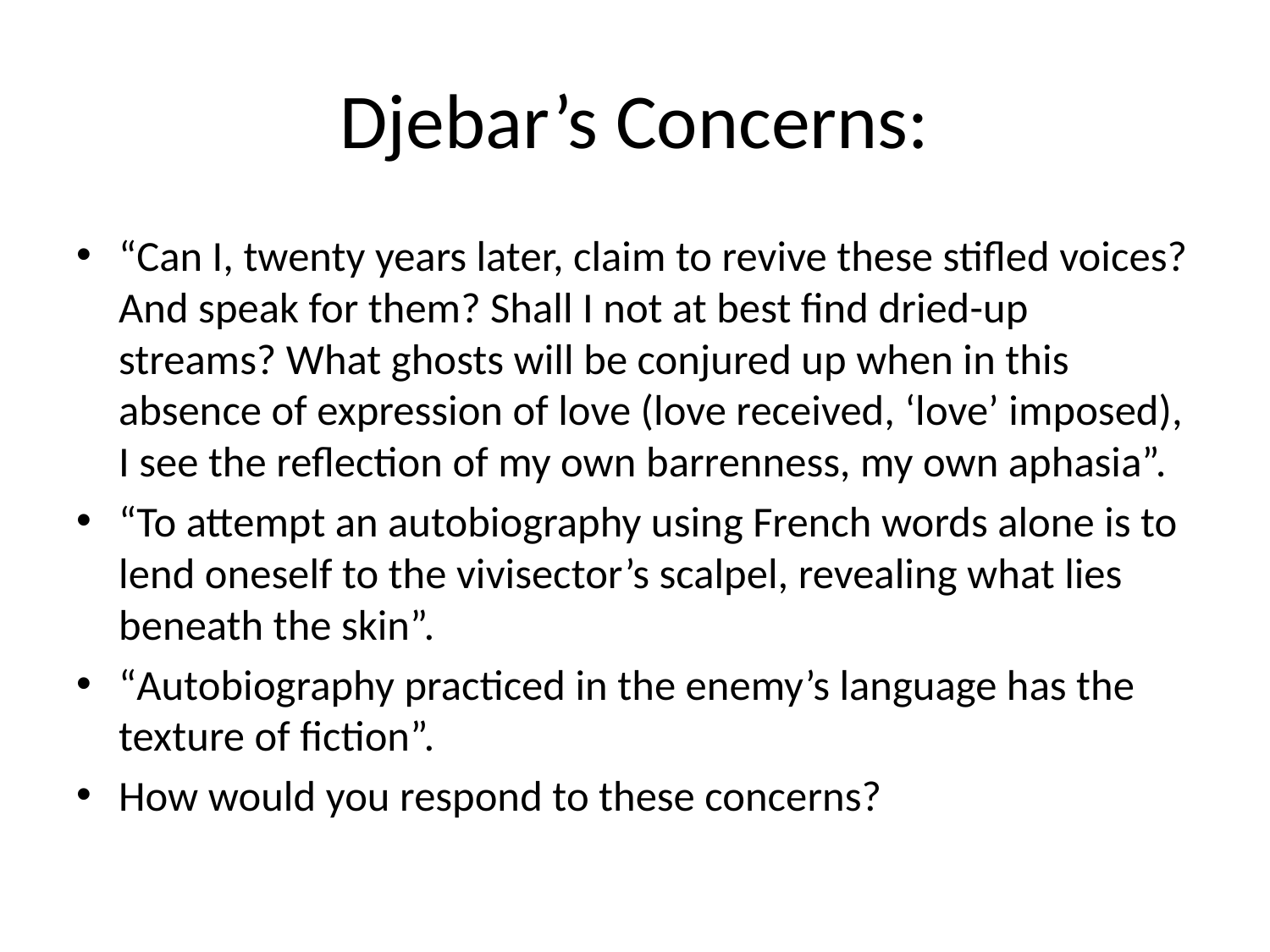

# Djebar’s Concerns:
“Can I, twenty years later, claim to revive these stifled voices? And speak for them? Shall I not at best find dried-up streams? What ghosts will be conjured up when in this absence of expression of love (love received, ‘love’ imposed), I see the reflection of my own barrenness, my own aphasia”.
“To attempt an autobiography using French words alone is to lend oneself to the vivisector’s scalpel, revealing what lies beneath the skin”.
“Autobiography practiced in the enemy’s language has the texture of fiction”.
How would you respond to these concerns?